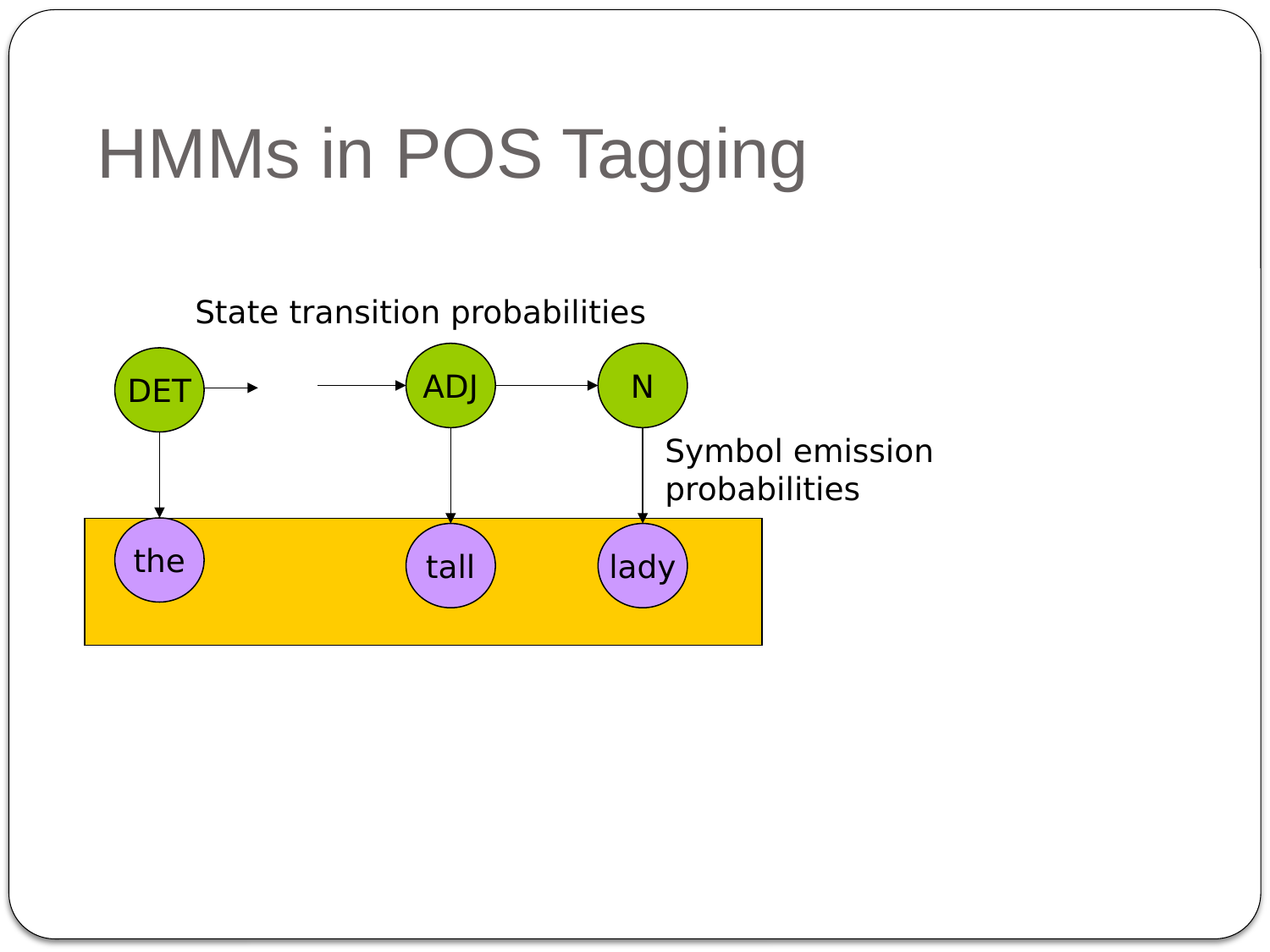

# HMMs in POS Tagging
State transition probabilities
ADJ
N
tall
lady
DET
Symbol emission
probabilities
the